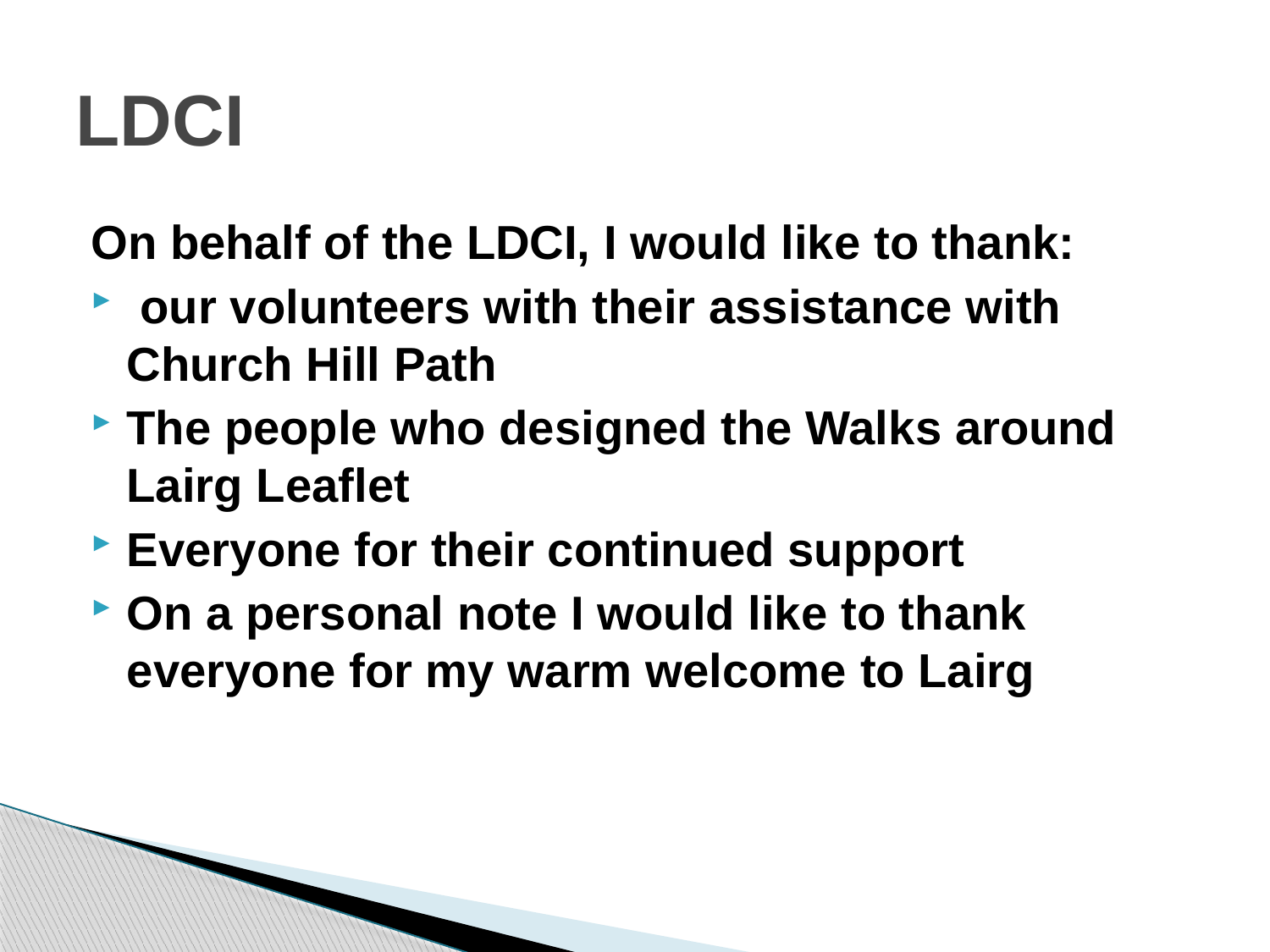

# LDCI
On behalf of the LDCI, I would like to thank:
 our volunteers with their assistance with Church Hill Path
The people who designed the Walks around Lairg Leaflet
Everyone for their continued support
On a personal note I would like to thank everyone for my warm welcome to Lairg